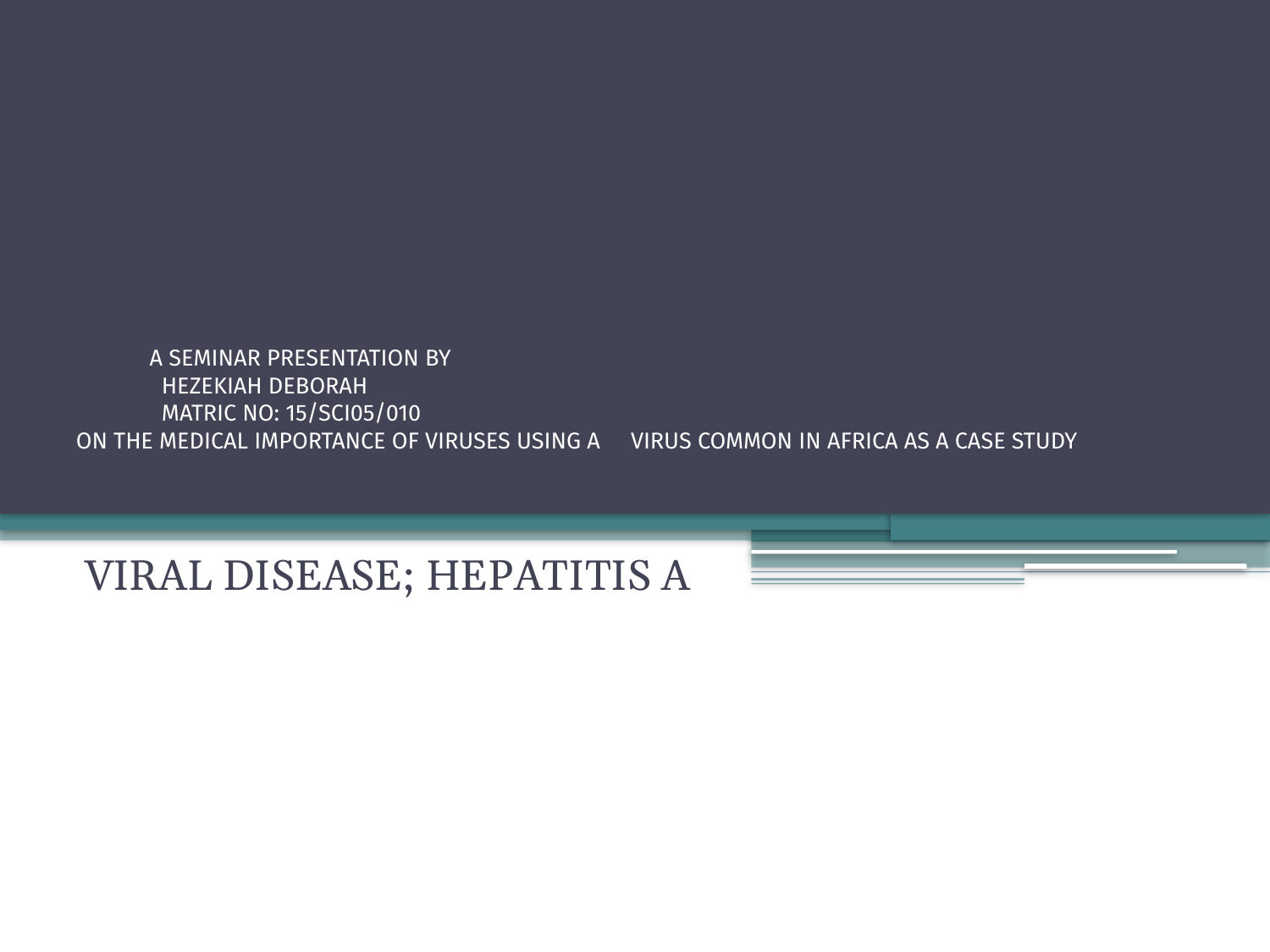

# A SEMINAR PRESENTATION BY HEZEKIAH DEBORAH MATRIC NO: 15/SCI05/010 ON THE MEDICAL IMPORTANCE OF VIRUSES USING A     VIRUS COMMON IN AFRICA AS A CASE STUDY
VIRAL DISEASE; HEPATITIS A